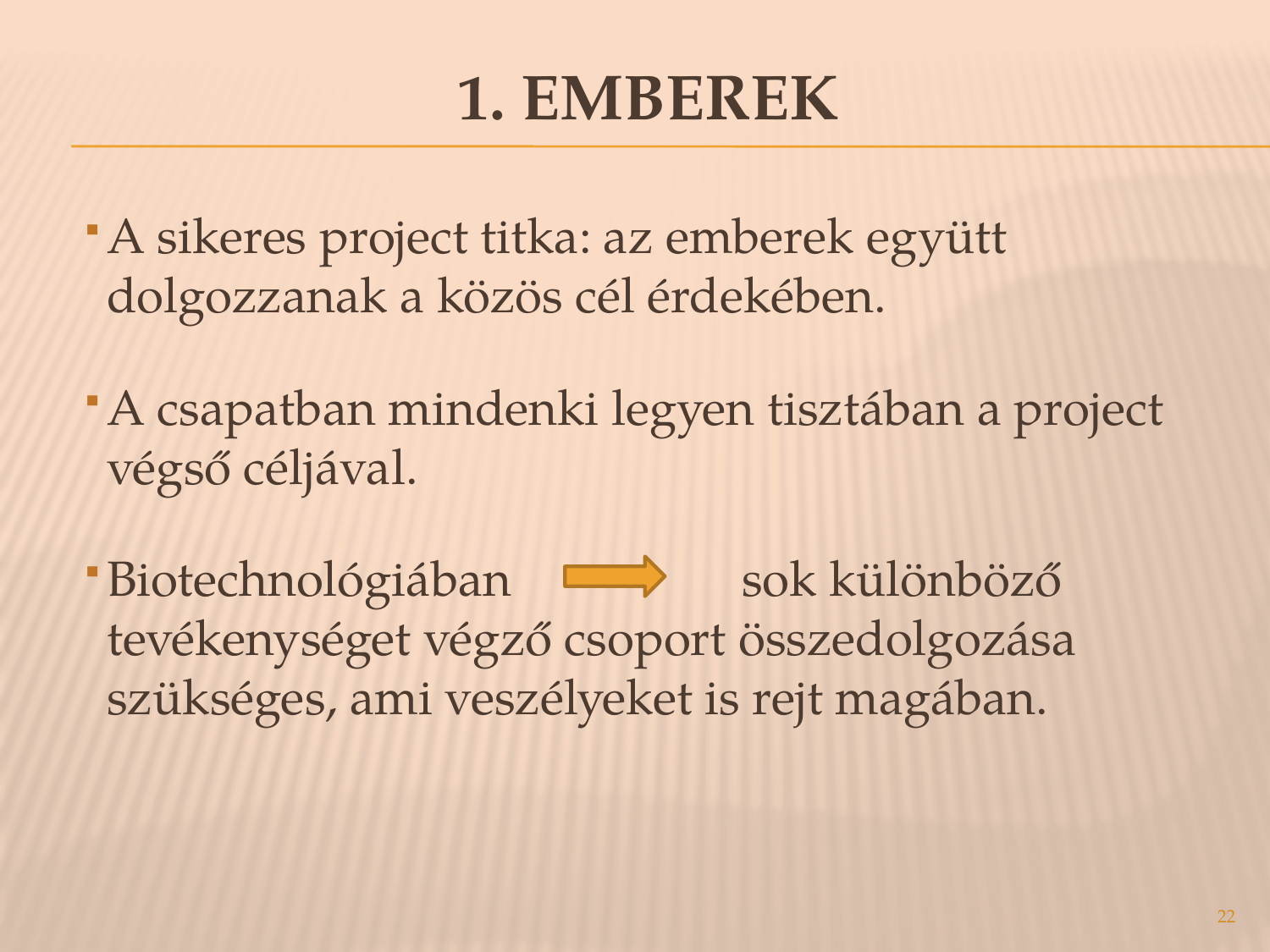

# 1. Emberek
A sikeres project titka: az emberek együtt dolgozzanak a közös cél érdekében.
A csapatban mindenki legyen tisztában a project végső céljával.
Biotechnológiában 		sok különböző tevékenységet végző csoport összedolgozása szükséges, ami veszélyeket is rejt magában.

22